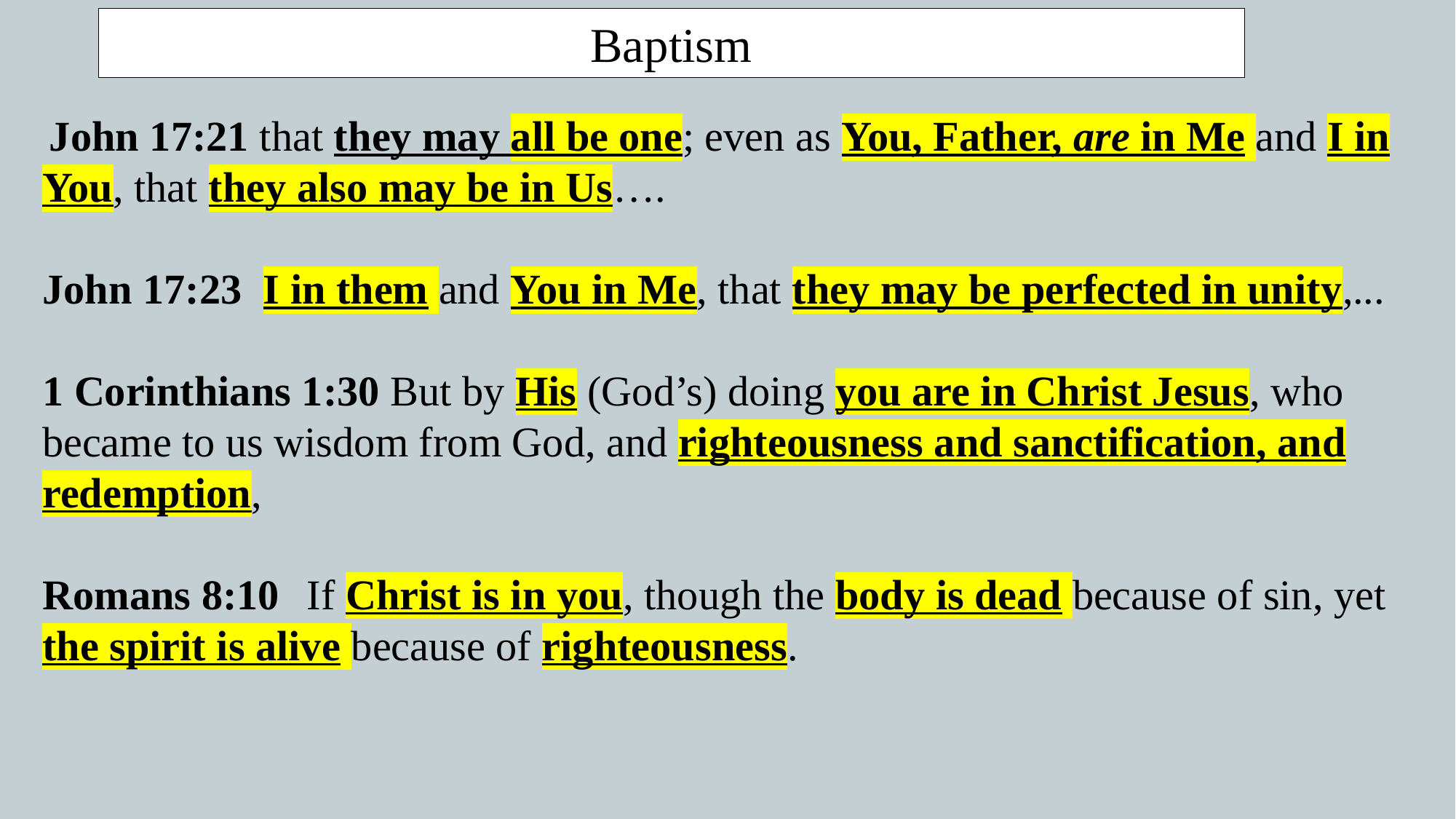

Baptism
 John 17:21 that they may all be one; even as You, Father, are in Me and I in You, that they also may be in Us….

John 17:23  I in them and You in Me, that they may be perfected in unity,...

1 Corinthians 1:30 But by His (God’s) doing you are in Christ Jesus, who became to us wisdom from God, and righteousness and sanctification, and redemption,

Romans 8:10   If Christ is in you, though the body is dead because of sin, yet the spirit is alive because of righteousness.